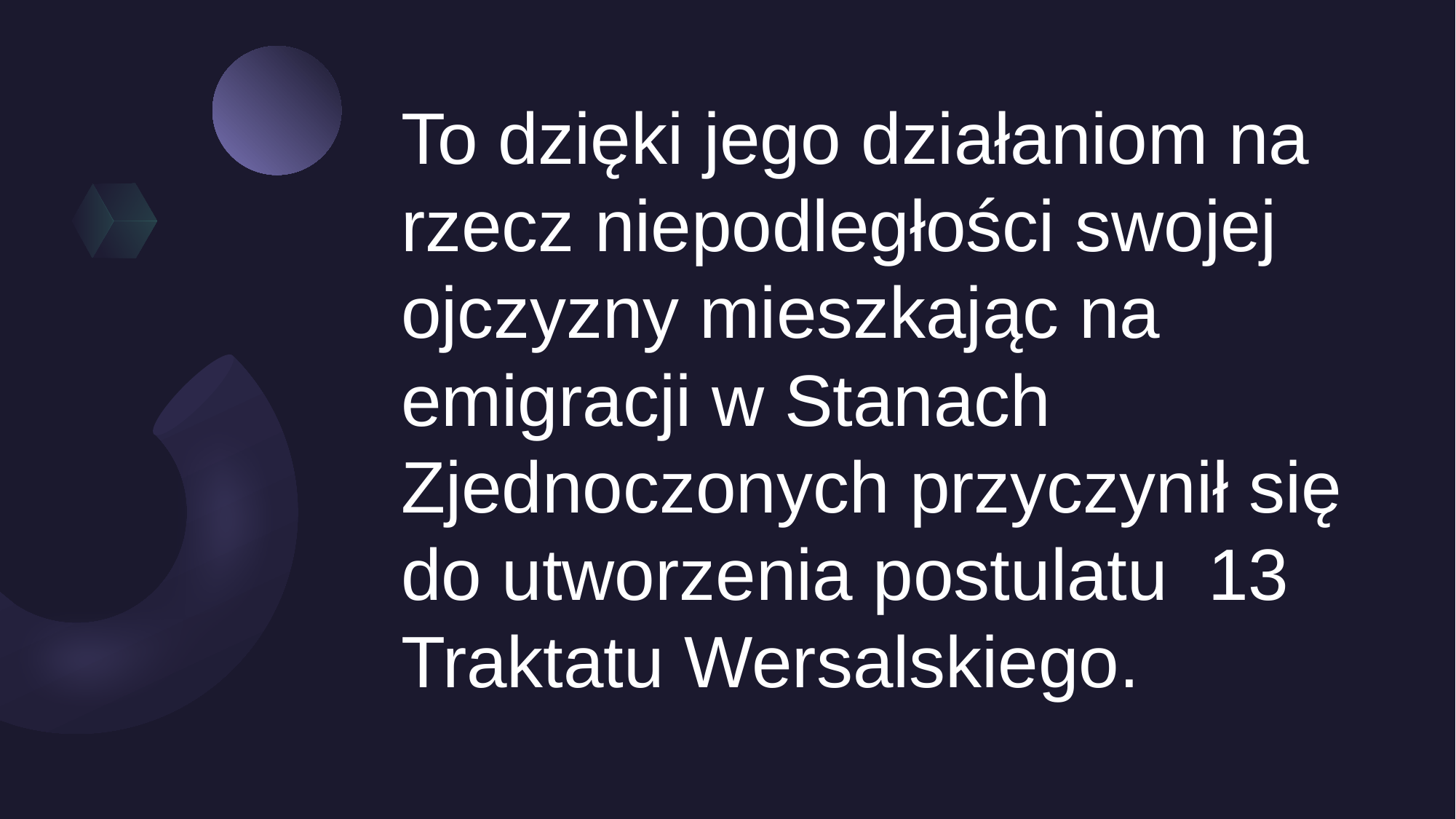

# To dzięki jego działaniom na rzecz niepodległości swojej ojczyzny mieszkając na emigracji w Stanach Zjednoczonych przyczynił się do utworzenia postulatu  13 Traktatu Wersalskiego.